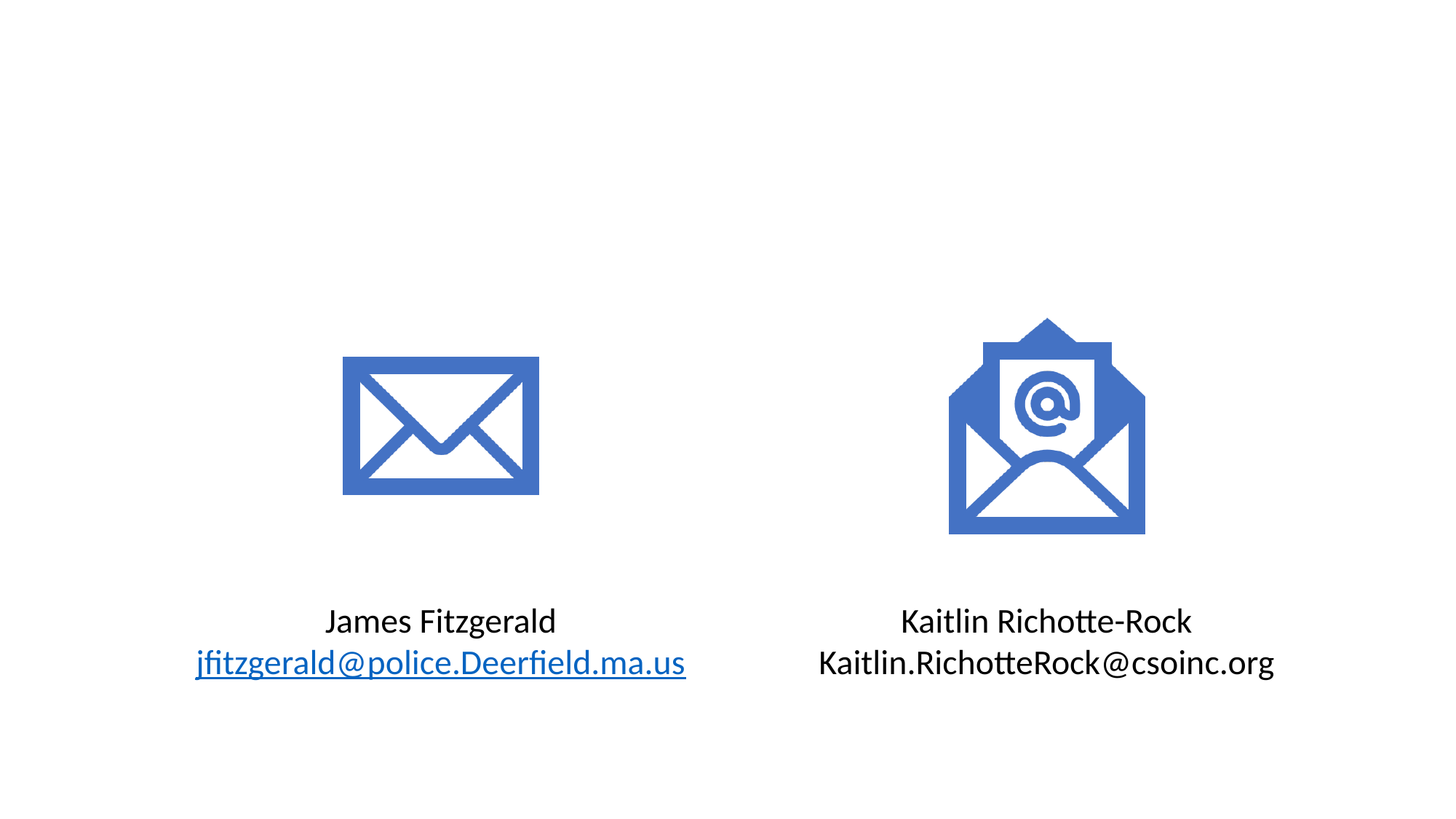

# Thank You
James Fitzgerald
jfitzgerald@police.Deerfield.ma.us
Kaitlin Richotte-Rock
Kaitlin.RichotteRock@csoinc.org